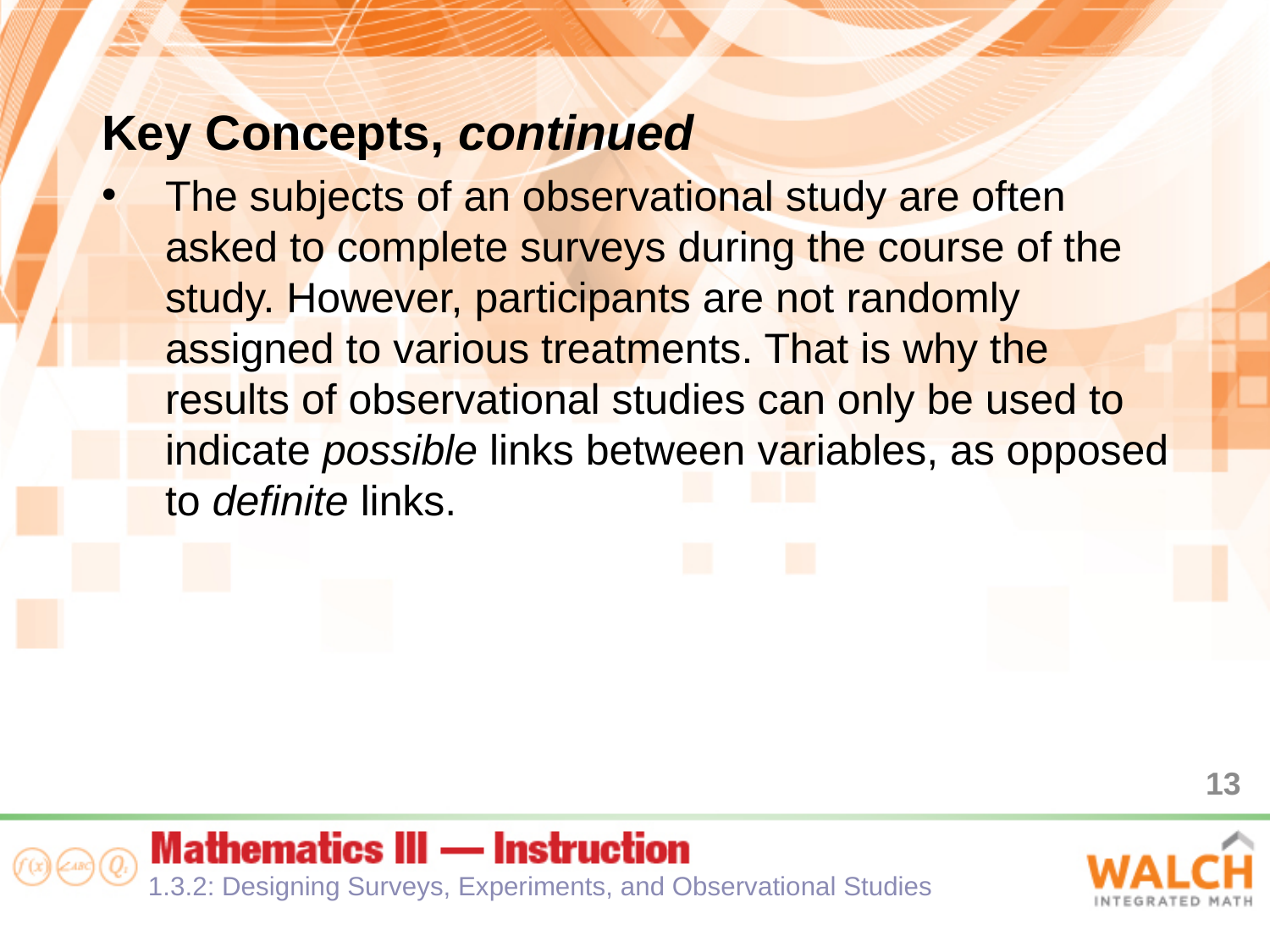

Key Concepts, continued
The subjects of an observational study are often asked to complete surveys during the course of the study. However, participants are not randomly assigned to various treatments. That is why the results of observational studies can only be used to indicate possible links between variables, as opposed to definite links.
13
1.3.2: Designing Surveys, Experiments, and Observational Studies